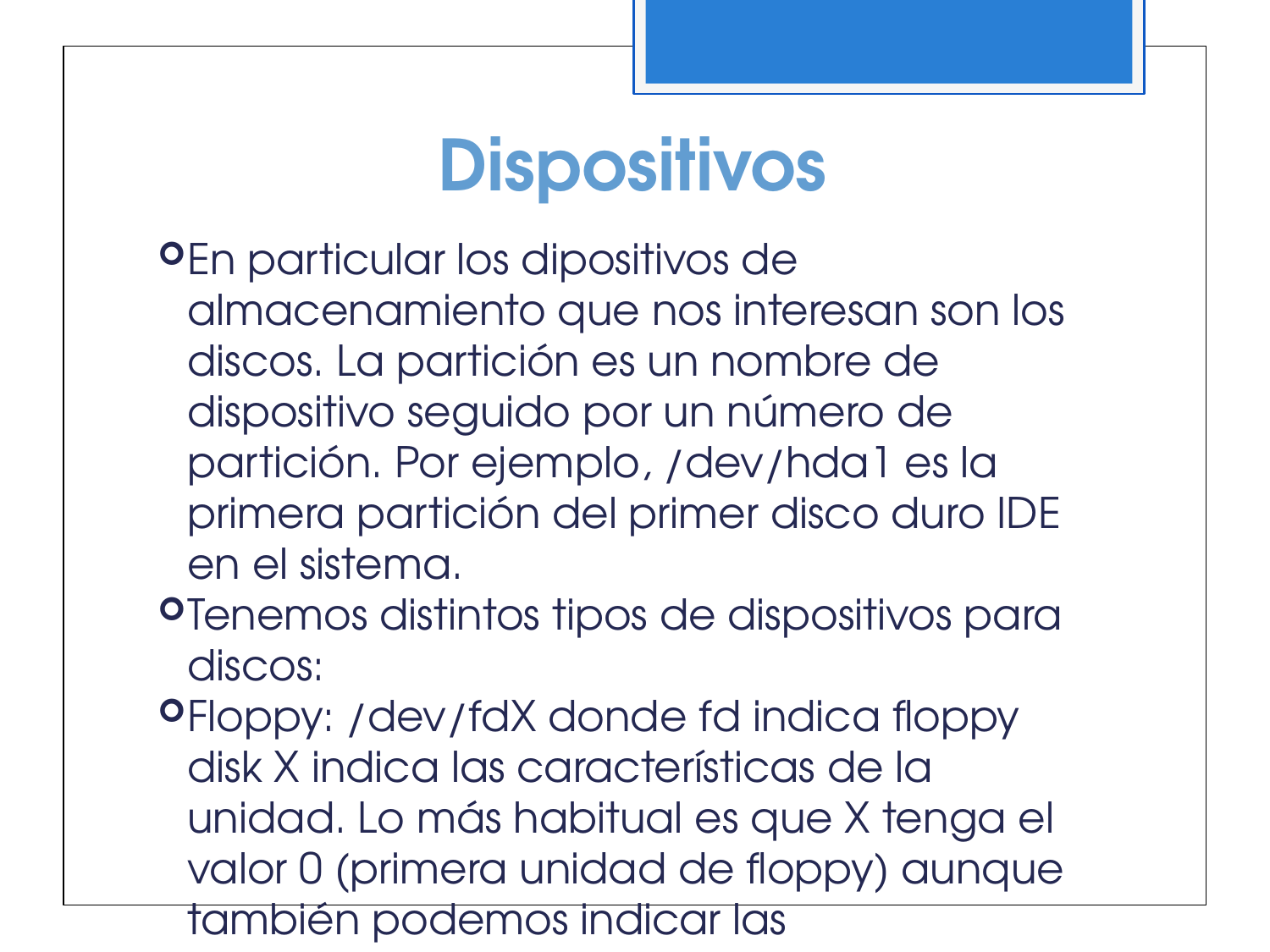

Dispositivos
En particular los dipositivos de almacenamiento que nos interesan son los discos. La partición es un nombre de dispositivo seguido por un número de partición. Por ejemplo, /dev/hda1 es la primera partición del primer disco duro IDE en el sistema.
Tenemos distintos tipos de dispositivos para discos:
Floppy: /dev/fdX donde fd indica floppy disk X indica las características de la unidad. Lo más habitual es que X tenga el valor 0 (primera unidad de floppy) aunque también podemos indicar las características físicas de los disquetes con los distintos valores de X.
Por ejemplo: